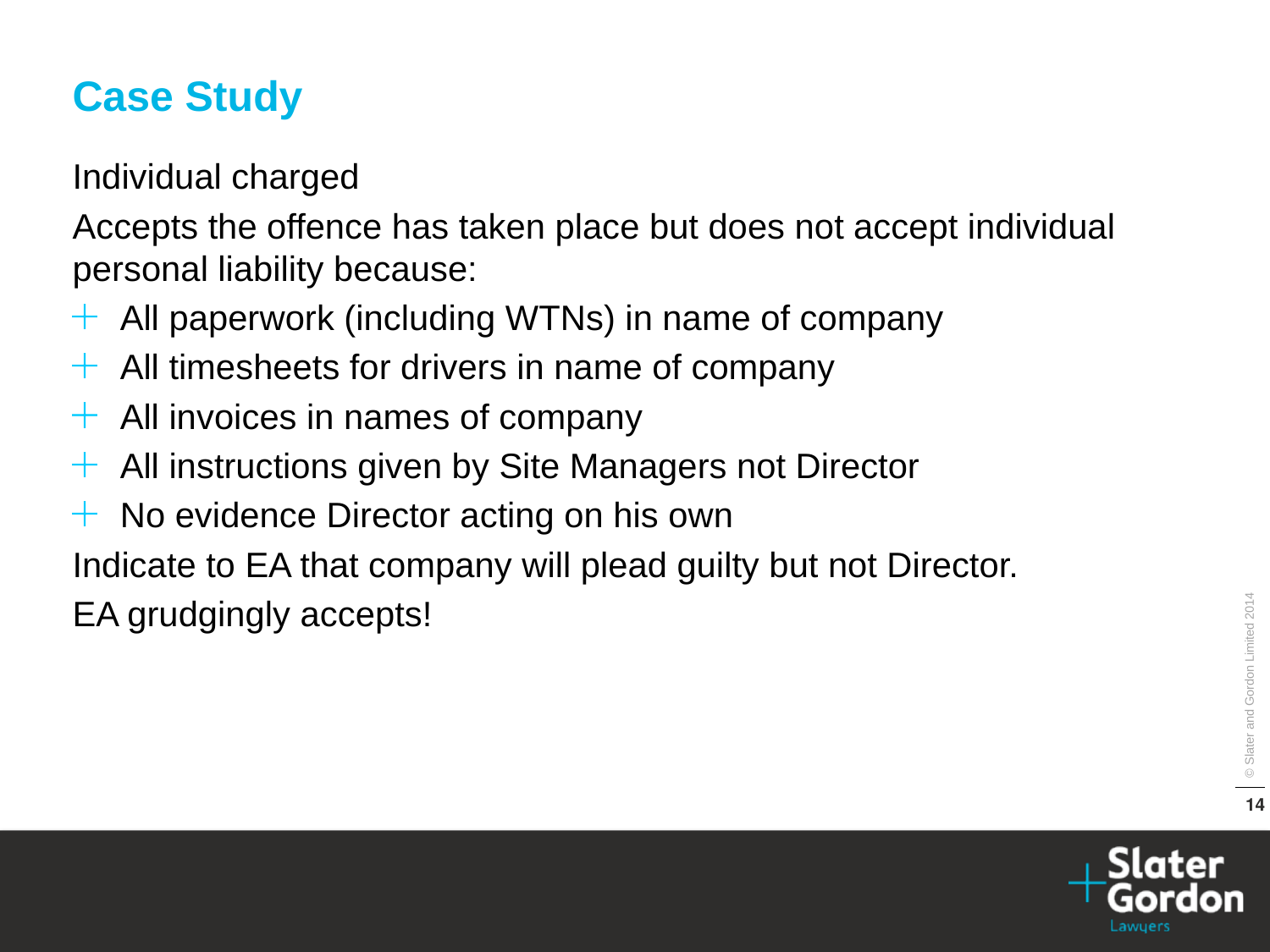

Case Study
Individual charged
Accepts the offence has taken place but does not accept individual personal liability because:
All paperwork (including WTNs) in name of company
All timesheets for drivers in name of company
All invoices in names of company
All instructions given by Site Managers not Director
No evidence Director acting on his own
Indicate to EA that company will plead guilty but not Director.
EA grudgingly accepts!